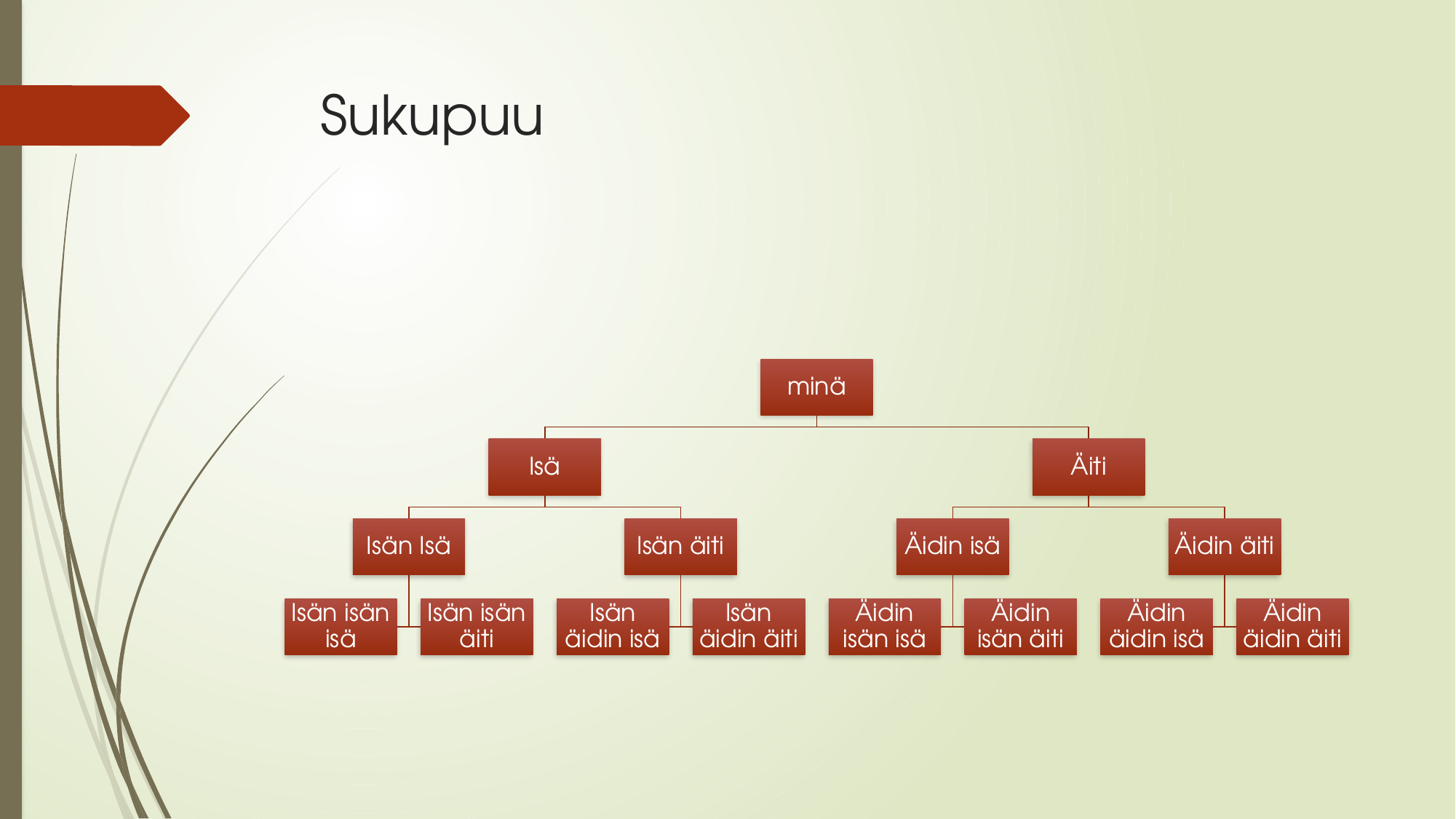

# Sukupuu
minä
Isä
Isän Isä
Isän isän isä
Isän isän äiti
Isän äiti
Isän äidin isä
Isän äidin äiti
Äiti
Äidin isä
Äidin isän isä
Äidin isän äiti
Äidin äiti
Äidin äidin isä
Äidin äidin äiti